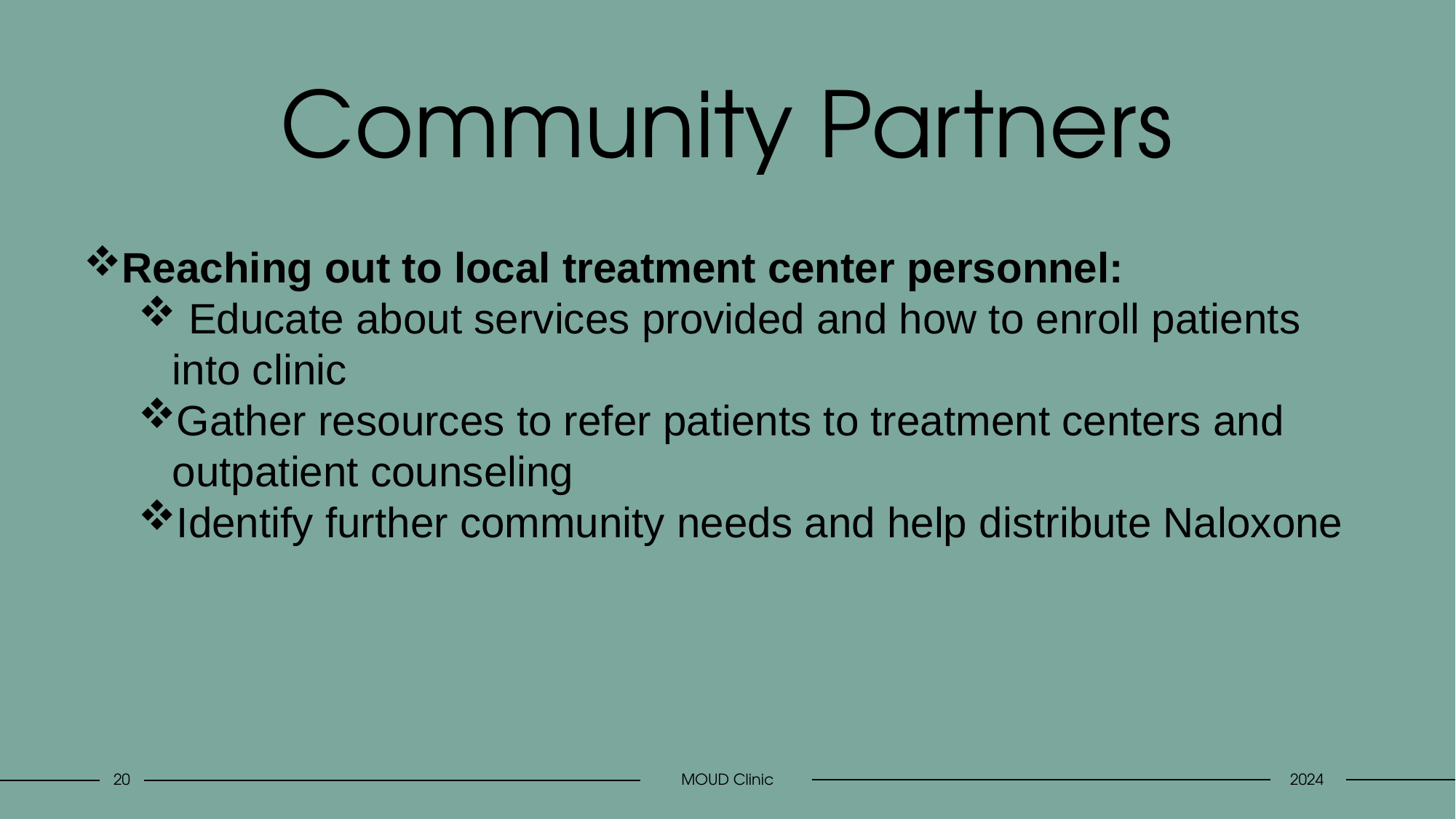

# Community Partners
Reaching out to local treatment center personnel:
 Educate about services provided and how to enroll patients into clinic
Gather resources to refer patients to treatment centers and outpatient counseling
Identify further community needs and help distribute Naloxone
20
MOUD Clinic
2024